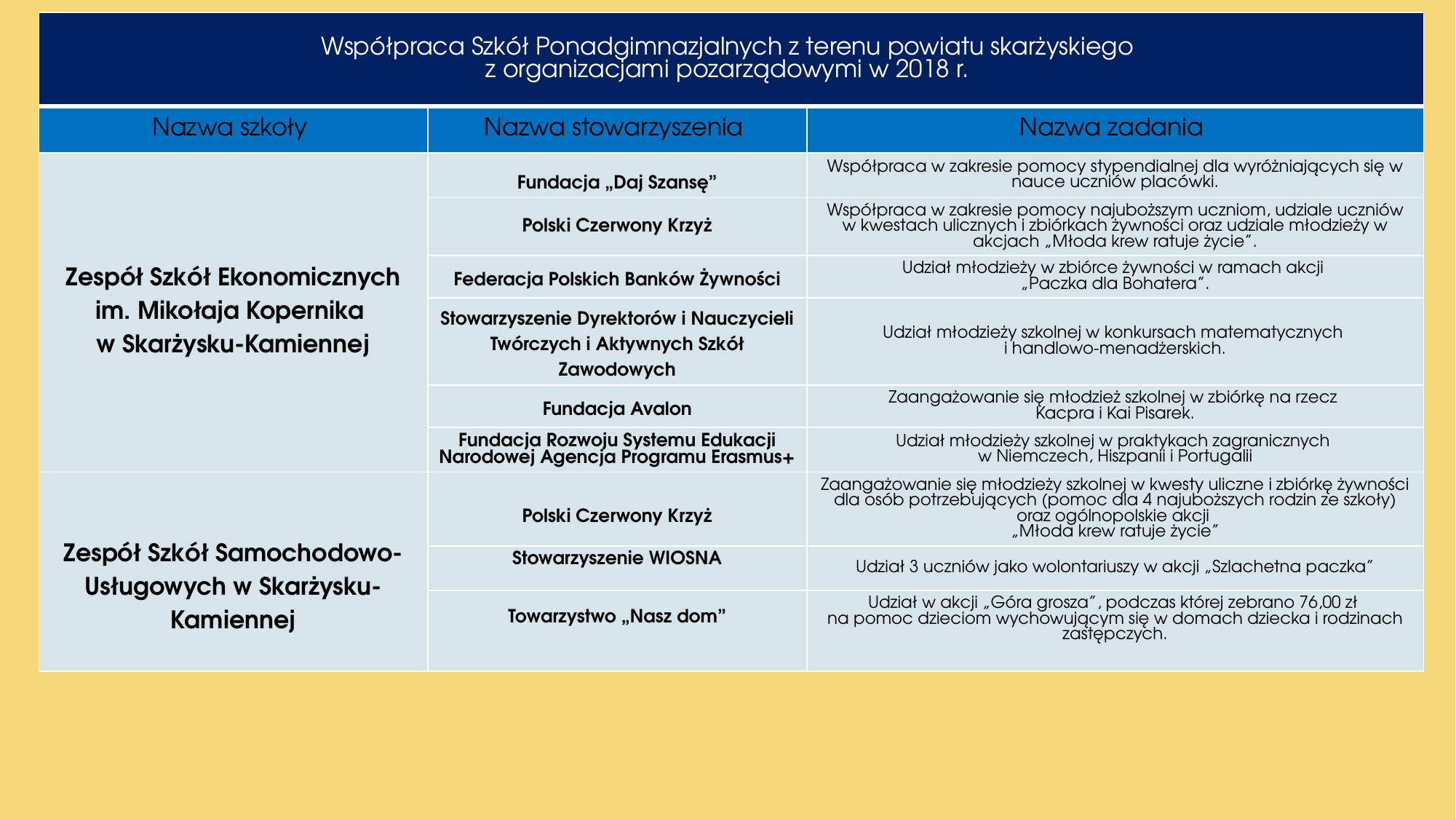

| Współpraca Szkół Ponadgimnazjalnych z terenu powiatu skarżyskiego z organizacjami pozarządowymi w 2018 r. |  |  |
| --- | --- | --- |
| Nazwa szkoły | Nazwa stowarzyszenia | Nazwa zadania |
| Zespół Szkół Ekonomicznych im. Mikołaja Kopernika w Skarżysku-Kamiennej | Fundacja „Daj Szansę” | Współpraca w zakresie pomocy stypendialnej dla wyróżniających się w nauce uczniów placówki. |
|  | Polski Czerwony Krzyż | Współpraca w zakresie pomocy najuboższym uczniom, udziale uczniów w kwestach ulicznych i zbiórkach żywności oraz udziale młodzieży w akcjach „Młoda krew ratuje życie”. |
|  | Federacja Polskich Banków Żywności | Udział młodzieży w zbiórce żywności w ramach akcji „Paczka dla Bohatera”. |
|  | Stowarzyszenie Dyrektorów i Nauczycieli Twórczych i Aktywnych Szkół Zawodowych | Udział młodzieży szkolnej w konkursach matematycznych i handlowo-menadżerskich. |
|  | Fundacja Avalon | Zaangażowanie się młodzież szkolnej w zbiórkę na rzecz Kacpra i Kai Pisarek. |
|  | Fundacja Rozwoju Systemu Edukacji Narodowej Agencja Programu Erasmus+ | Udział młodzieży szkolnej w praktykach zagranicznych w Niemczech, Hiszpanii i Portugalii |
| Zespół Szkół Samochodowo-Usługowych w Skarżysku-Kamiennej | Polski Czerwony Krzyż | Zaangażowanie się młodzieży szkolnej w kwesty uliczne i zbiórkę żywności dla osób potrzebujących (pomoc dla 4 najuboższych rodzin ze szkoły) oraz ogólnopolskie akcji „Młoda krew ratuje życie” |
|  | Stowarzyszenie WIOSNA | Udział 3 uczniów jako wolontariuszy w akcji „Szlachetna paczka” |
|  | Towarzystwo „Nasz dom” | Udział w akcji „Góra grosza”, podczas której zebrano 76,00 zł na pomoc dzieciom wychowującym się w domach dziecka i rodzinach zastępczych. |